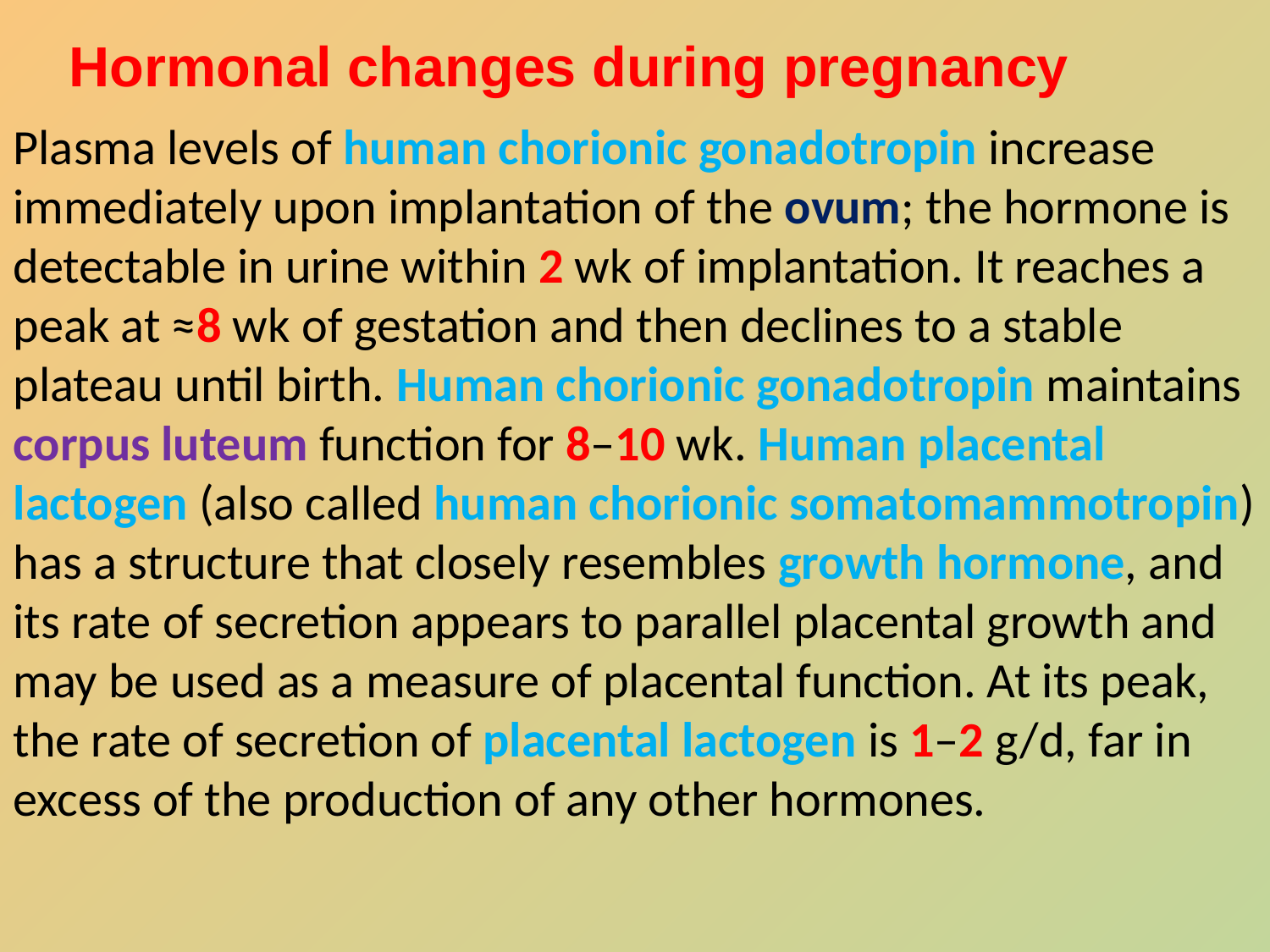

Hormonal changes during pregnancy
Plasma levels of human chorionic gonadotropin increase immediately upon implantation of the ovum; the hormone is detectable in urine within 2 wk of implantation. It reaches a peak at ≈8 wk of gestation and then declines to a stable plateau until birth. Human chorionic gonadotropin maintains corpus luteum function for 8–10 wk. Human placental lactogen (also called human chorionic somatomammotropin) has a structure that closely resembles growth hormone, and its rate of secretion appears to parallel placental growth and may be used as a measure of placental function. At its peak, the rate of secretion of placental lactogen is 1–2 g/d, far in excess of the production of any other hormones.